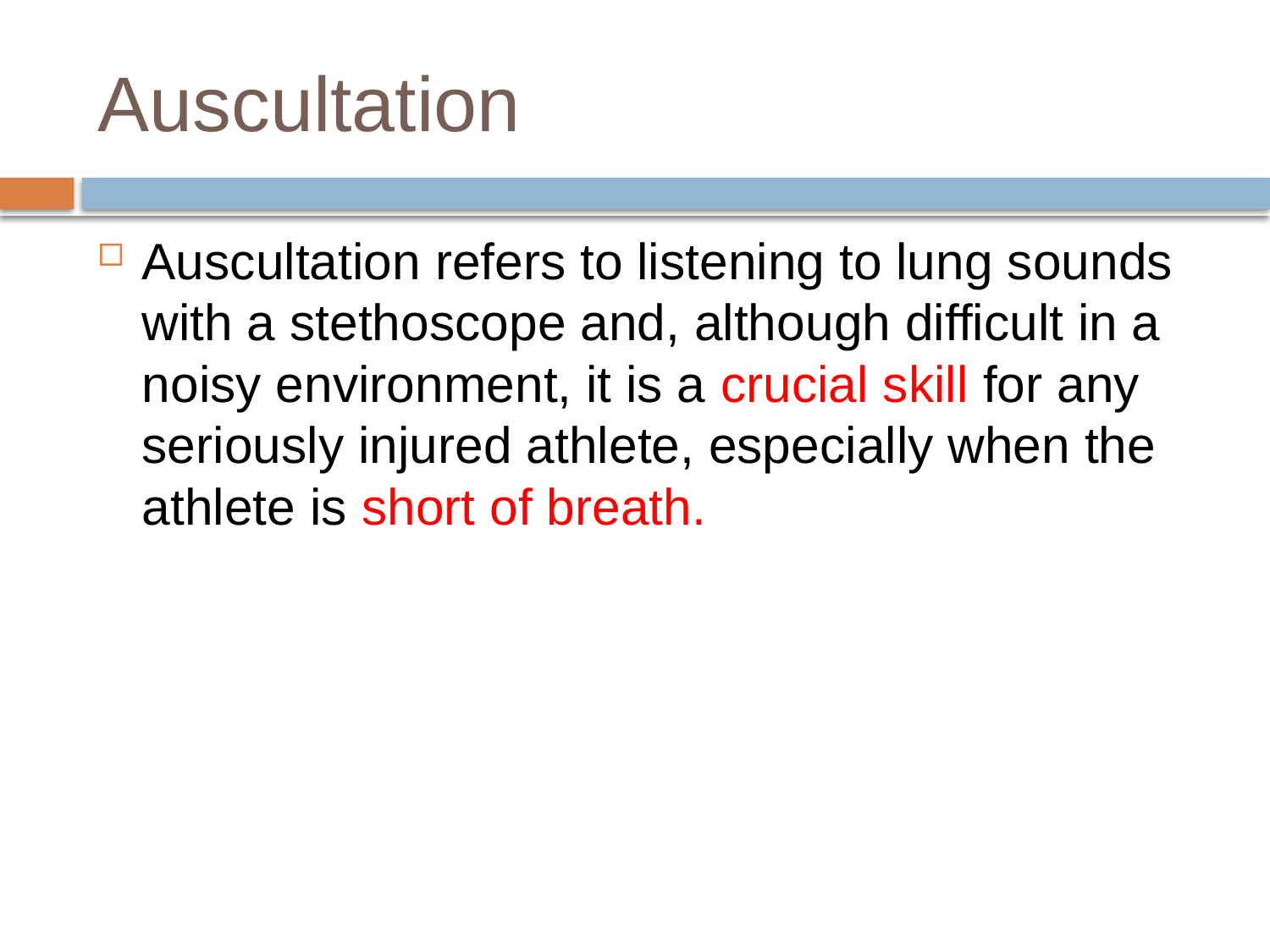

# Auscultation
Auscultation refers to listening to lung sounds with a stethoscope and, although difficult in a noisy environment, it is a crucial skill for any seriously injured athlete, especially when the athlete is short of breath.